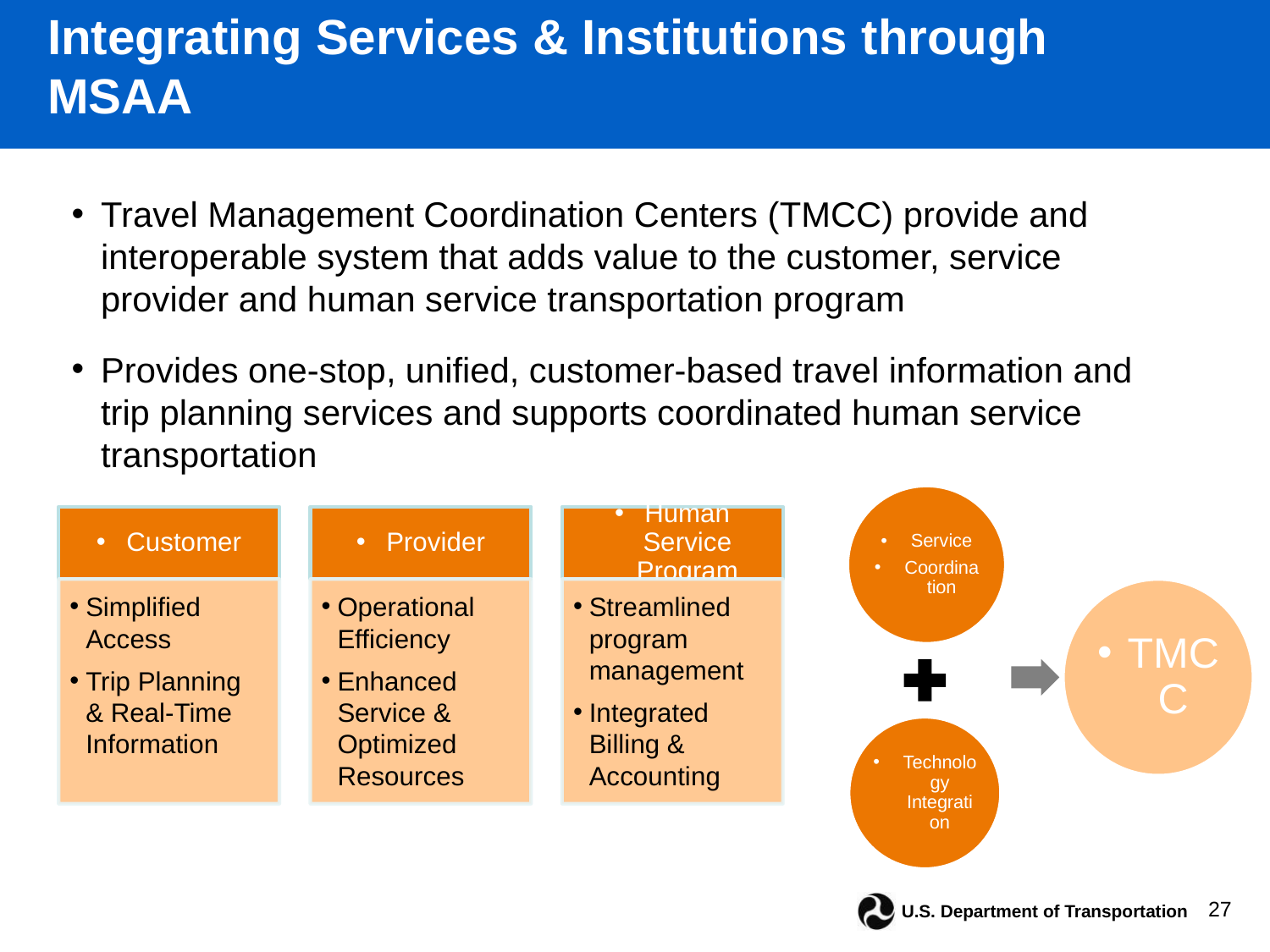

Integrating Services & Institutions through MSAA
Travel Management Coordination Centers (TMCC) provide and interoperable system that adds value to the customer, service provider and human service transportation program
Provides one-stop, unified, customer-based travel information and trip planning services and supports coordinated human service transportation

Customer
Simplified Access
Trip Planning & Real-Time Information
Provider
Operational Efficiency
Enhanced Service & Optimized Resources
Human Service Program
Streamlined program management
Integrated Billing & Accounting
Service
Coordination

Technology Integration

TMCC